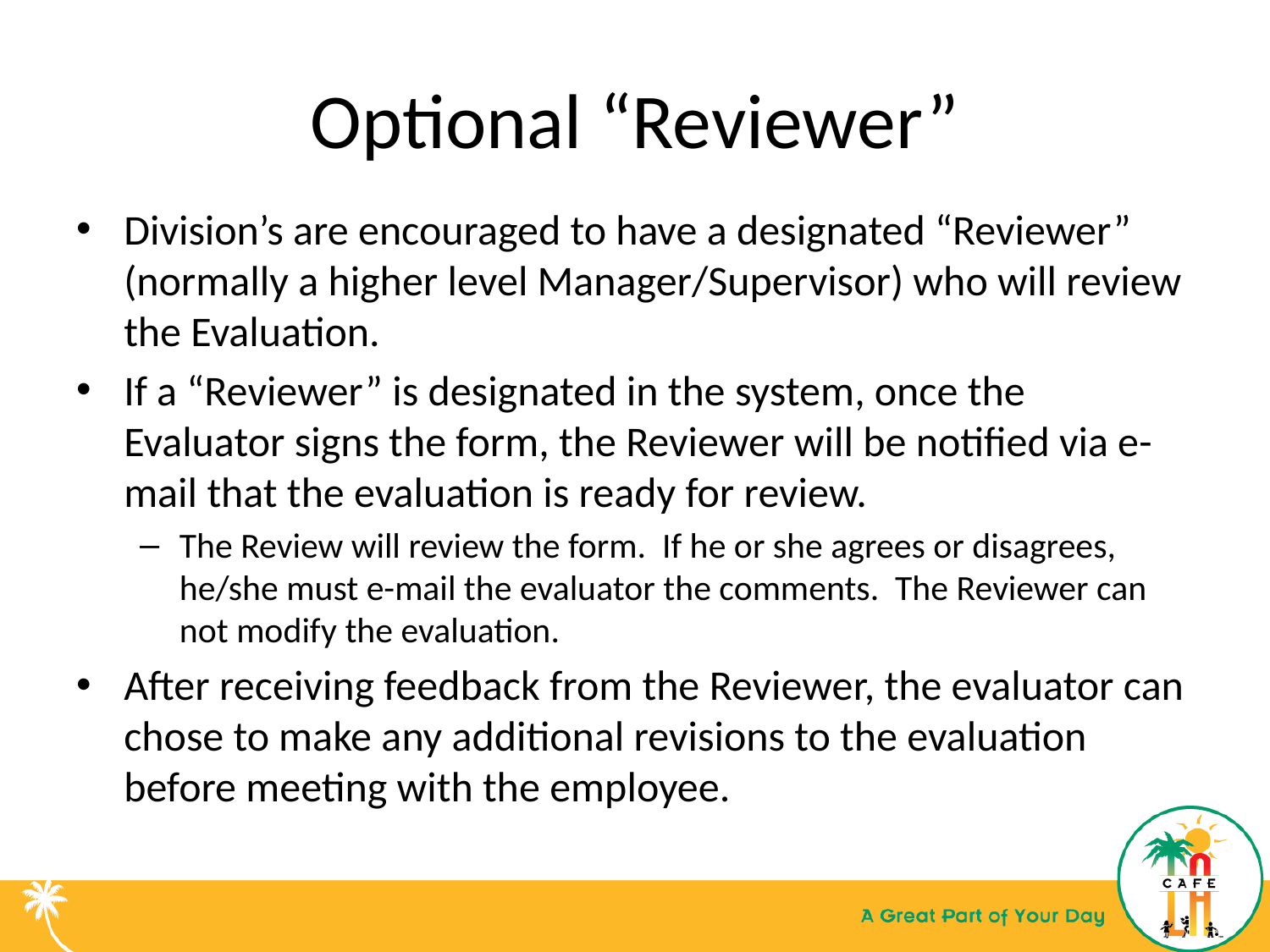

# Optional “Reviewer”
Division’s are encouraged to have a designated “Reviewer” (normally a higher level Manager/Supervisor) who will review the Evaluation.
If a “Reviewer” is designated in the system, once the Evaluator signs the form, the Reviewer will be notified via e-mail that the evaluation is ready for review.
The Review will review the form.  If he or she agrees or disagrees, he/she must e-mail the evaluator the comments.  The Reviewer can not modify the evaluation.
After receiving feedback from the Reviewer, the evaluator can chose to make any additional revisions to the evaluation before meeting with the employee.